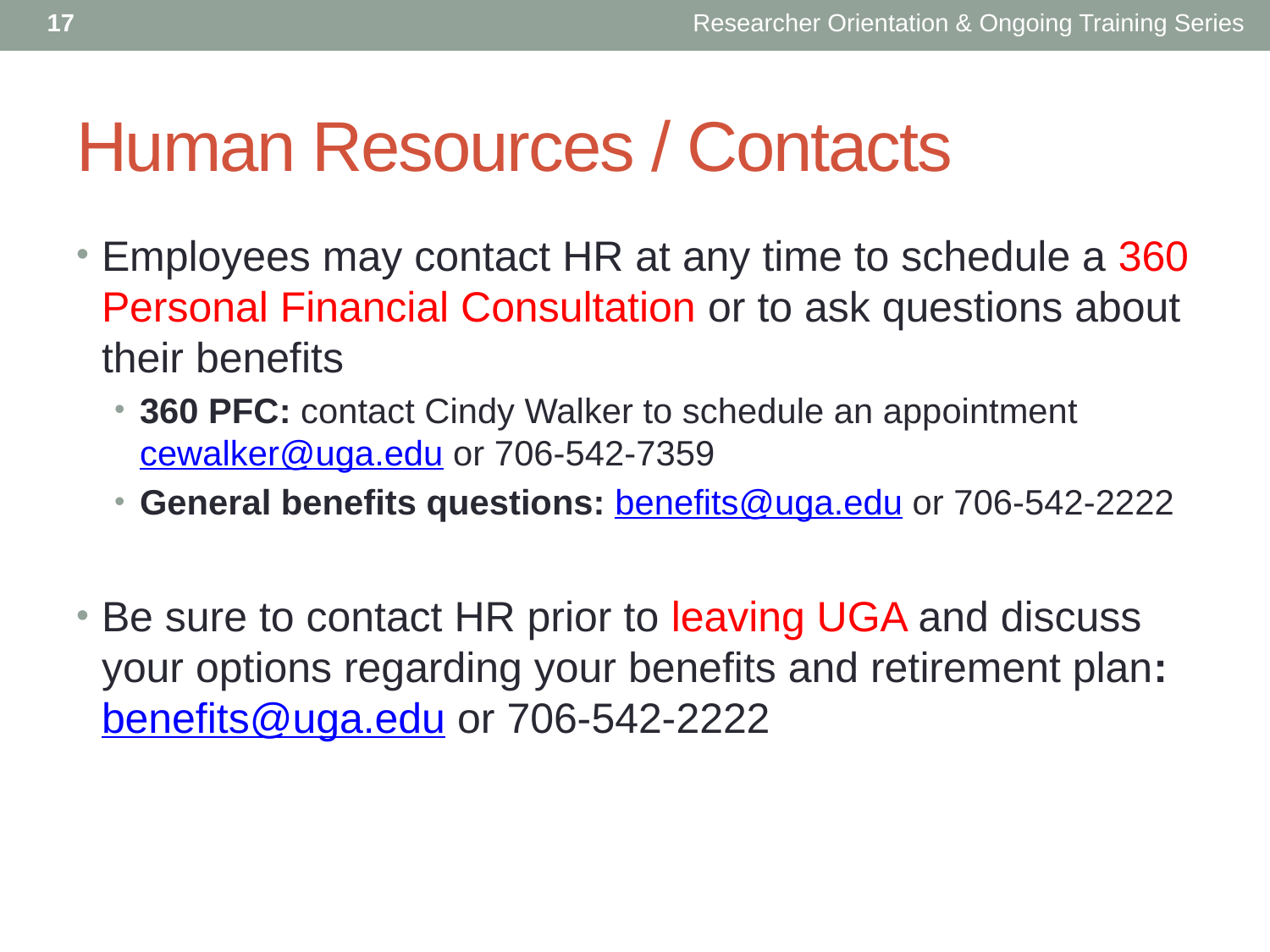

17
Researcher Orientation & Ongoing Training Series
# Human Resources / Contacts
Employees may contact HR at any time to schedule a 360 Personal Financial Consultation or to ask questions about their benefits
360 PFC: contact Cindy Walker to schedule an appointment cewalker@uga.edu or 706-542-7359
General benefits questions: benefits@uga.edu or 706-542-2222

Be sure to contact HR prior to leaving UGA and discuss your options regarding your benefits and retirement plan: benefits@uga.edu or 706-542-2222